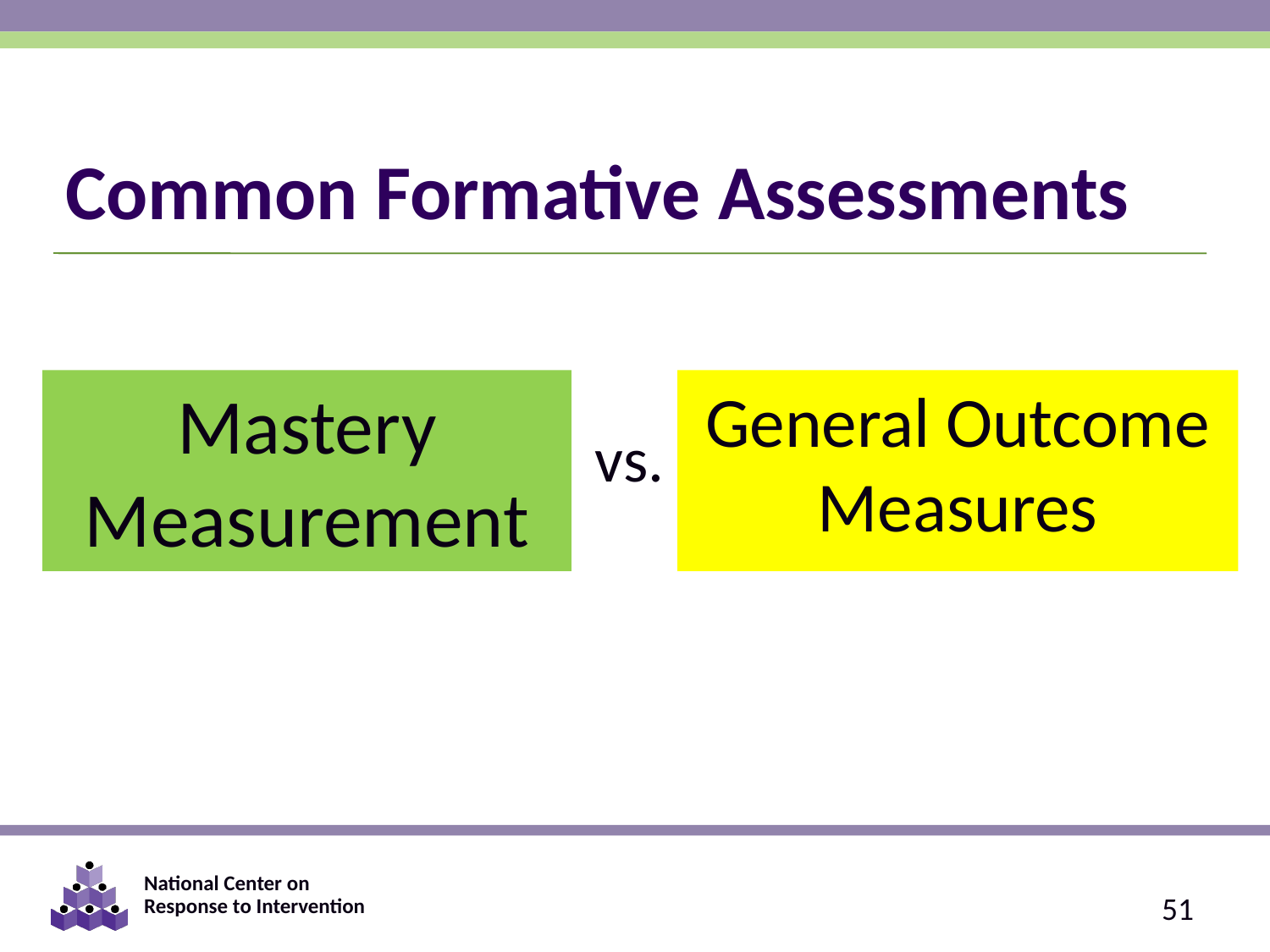

# Common Formative Assessments
Mastery Measurement
General Outcome Measures
vs.
51